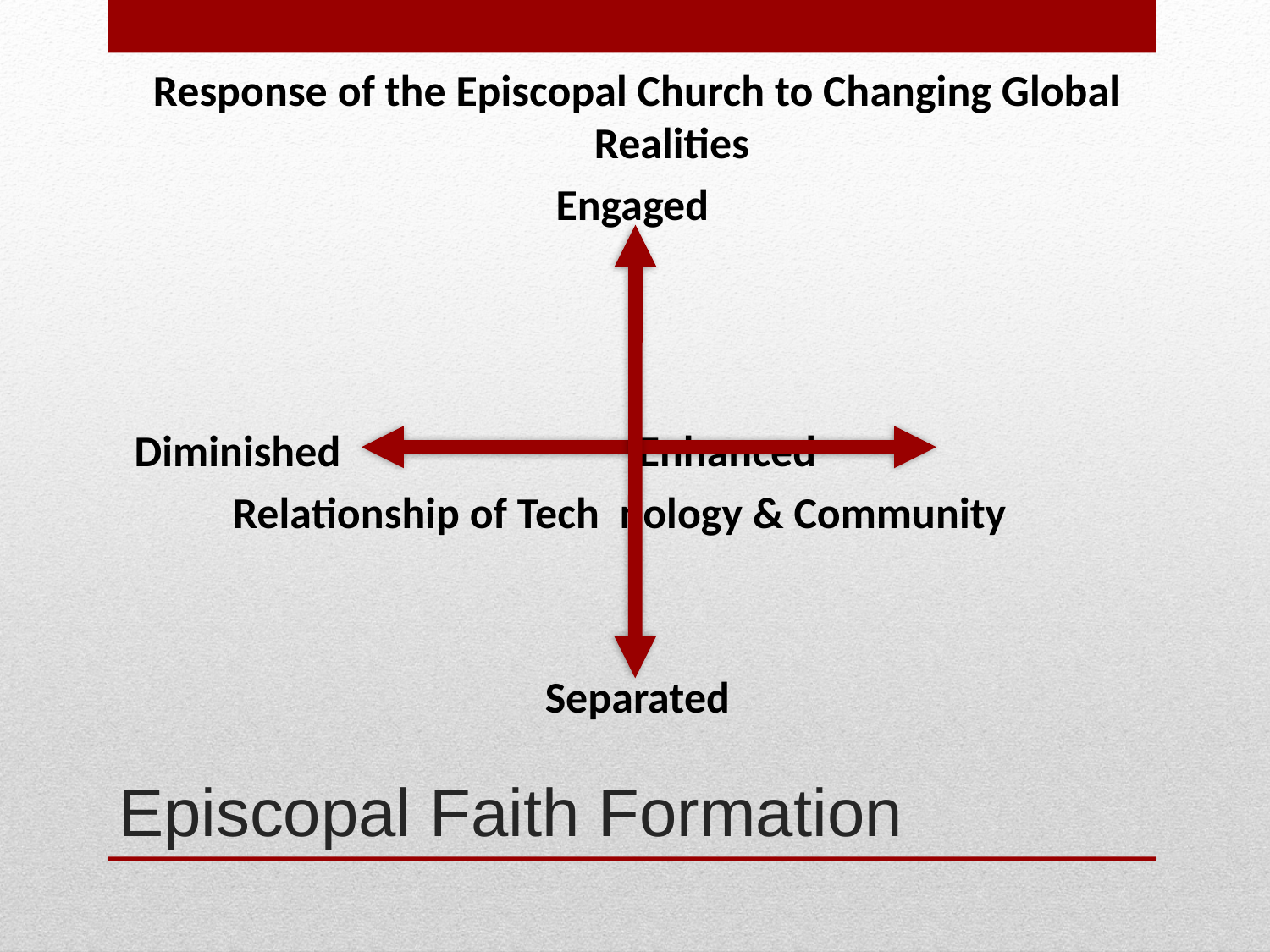

Response of the Episcopal Church to Changing Global Realities
Engaged

Diminished 				  	       Enhanced
	   Relationship of Tech  nology & Community

Separated
# Episcopal Faith Formation